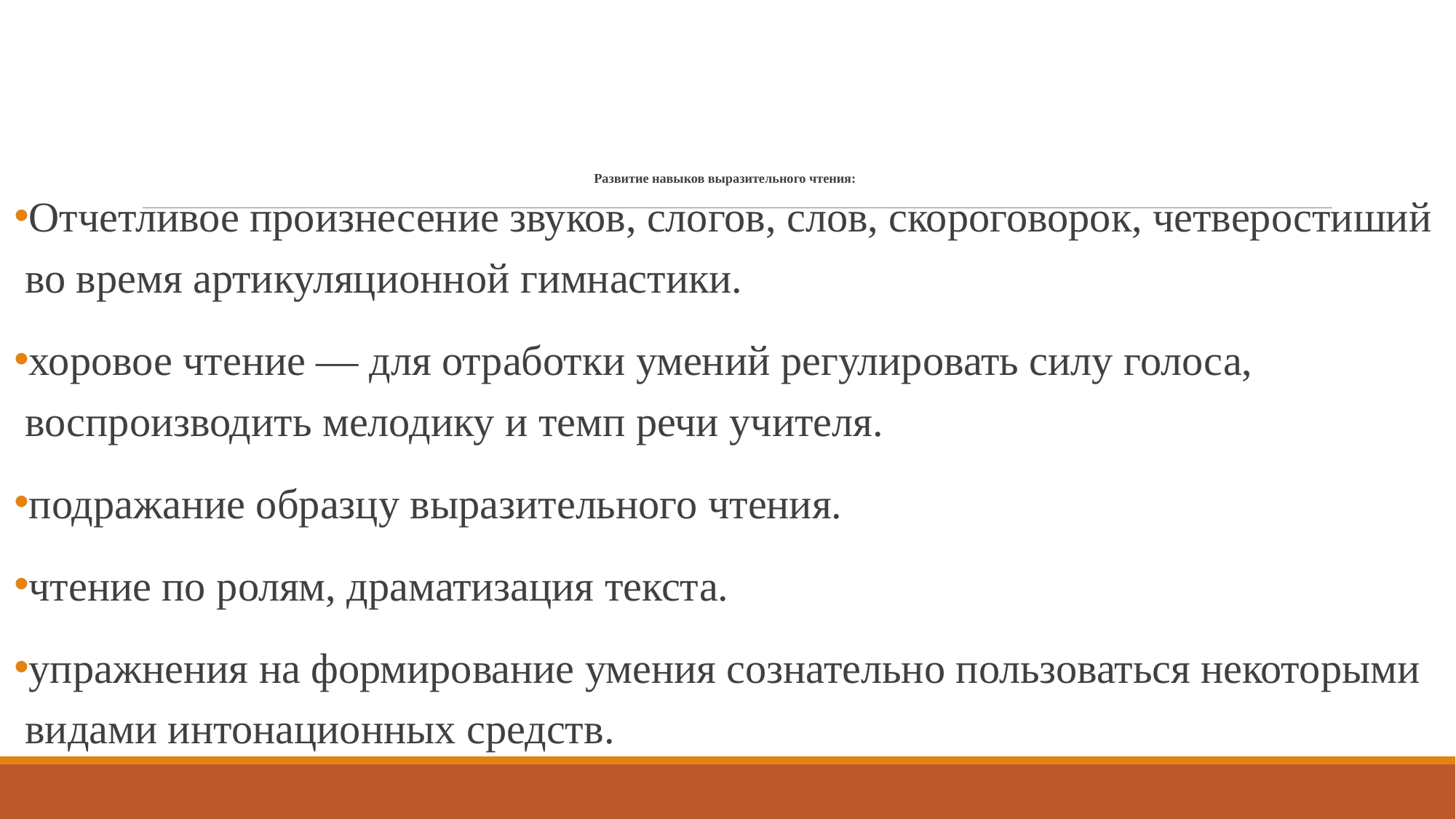

# Развитие навыков выразительного чтения:

Отчетливое произнесение звуков, слогов, слов, скороговорок, четверостиший во время артикуляционной гимнастики.
хоровое чтение — для отработки умений регулировать силу голоса, воспроизводить мелодику и темп речи учителя.
подражание образцу выразительного чтения.
чтение по ролям, драматизация текста.
упражнения на формирование умения сознательно пользоваться некоторыми видами интонационных средств.